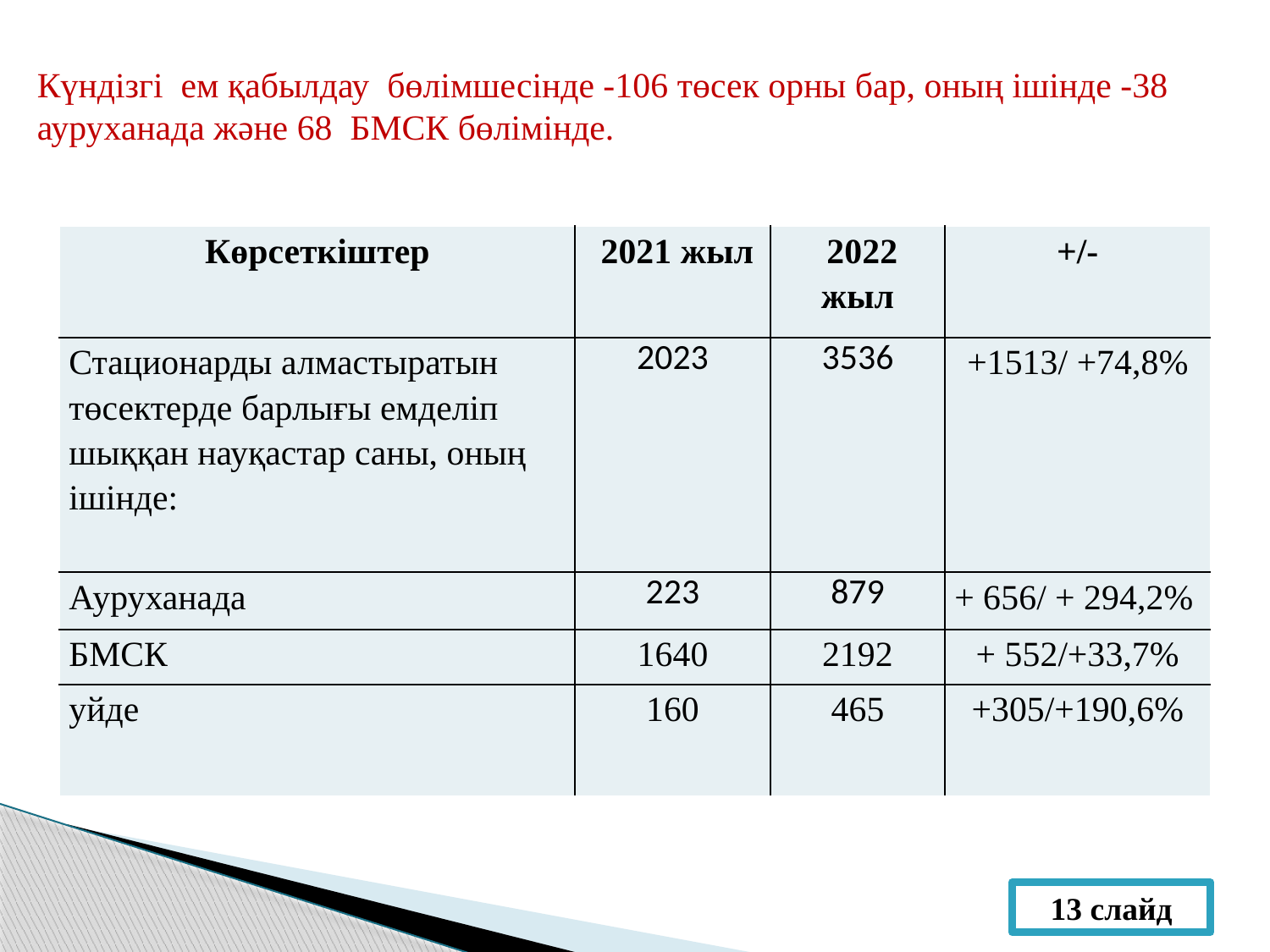

Күндізгі  ем қабылдау  бөлімшесінде -106 төсек орны бар, оның ішінде -38 ауруханада және 68  БМСК бөлімінде.

| Көрсеткіштер | 2021 жыл | 2022 жыл | +/- |
| --- | --- | --- | --- |
| Стационарды алмастыратын төсектерде барлығы емделіп шыққан науқастар саны, оның ішінде: | 2023 | 3536 | +1513/ +74,8% |
| Ауруханада | 223 | 879 | + 656/ + 294,2% |
| БМСК | 1640 | 2192 | + 552/+33,7% |
| уйде | 160 | 465 | +305/+190,6% |
13 слайд